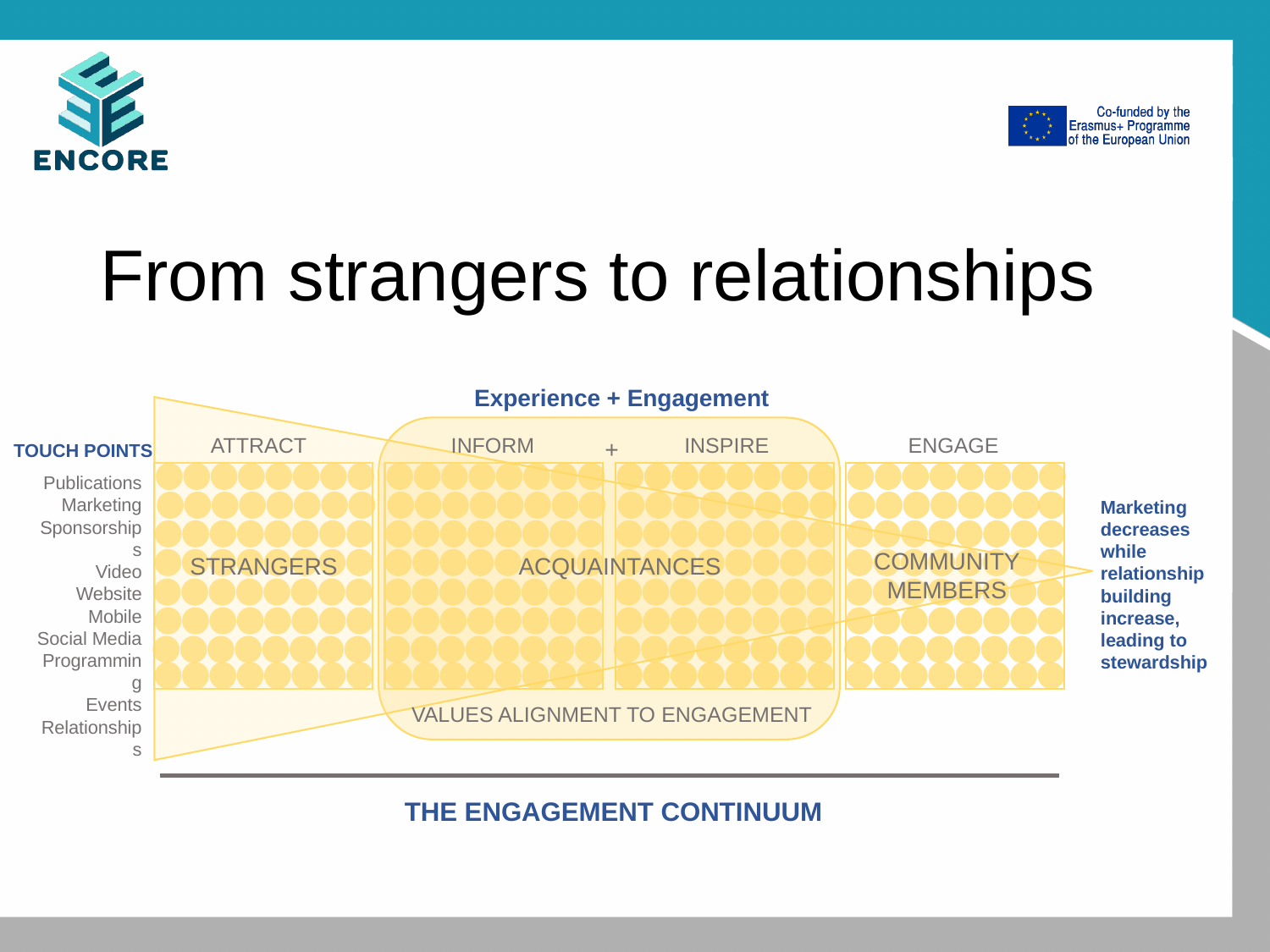

# From strangers to relationships

Experience + Engagement

ATTRACT
INFORM
INSPIRE
ENGAGE
+
TOUCH POINTS

Publications
Marketing
Sponsorships
Video
Website
Mobile
Social Media
Programming
Events
Relationships
Marketing decreases while relationship building increase, leading to stewardship
COMMUNITY
MEMBERS
STRANGERS
ACQUAINTANCES
VALUES ALIGNMENT TO ENGAGEMENT
THE ENGAGEMENT CONTINUUM